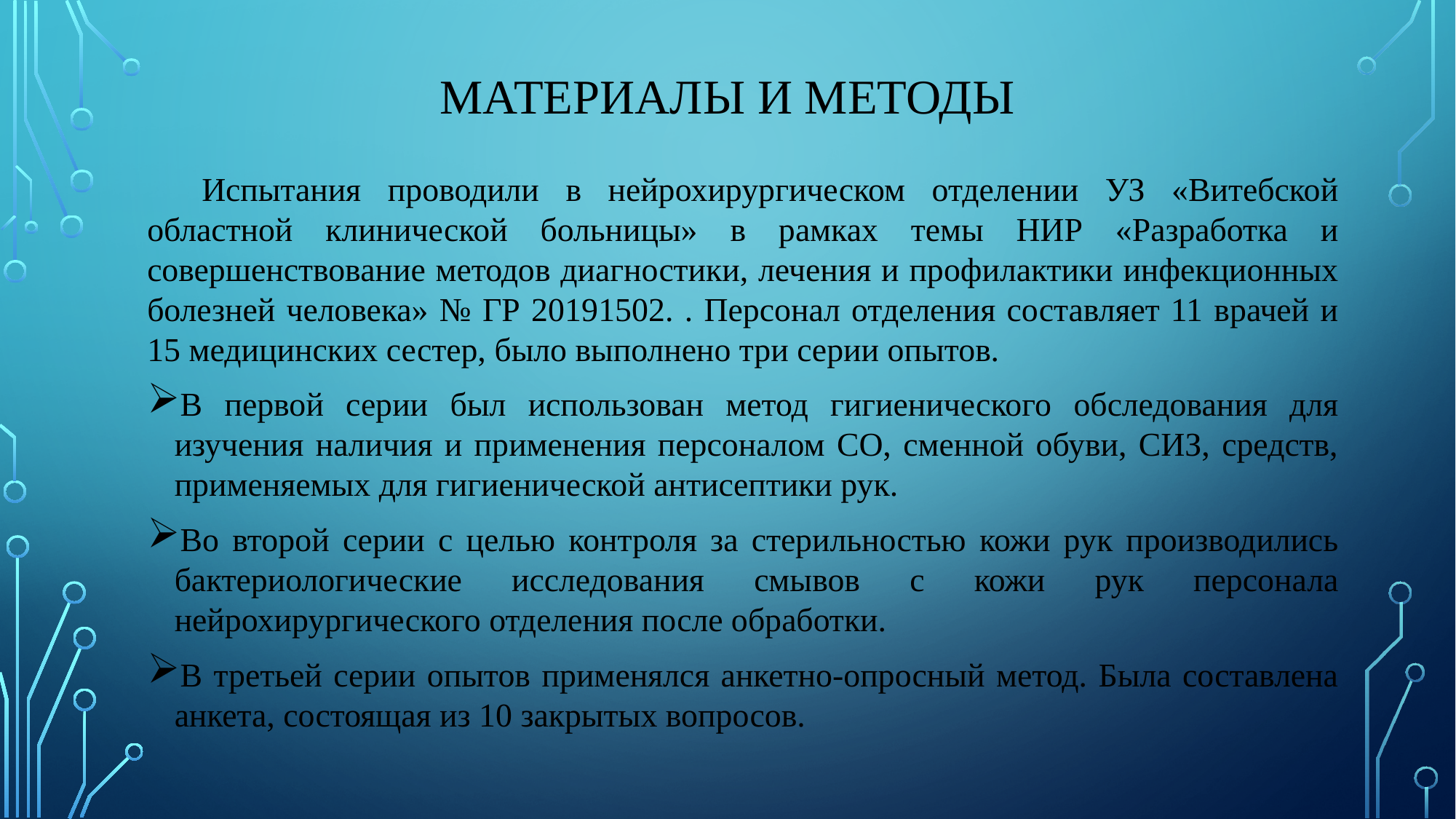

# Материалы и методы
Испытания проводили в нейрохирургическом отделении УЗ «Витебской областной клинической больницы» в рамках темы НИР «Разработка и совершенствование методов диагностики, лечения и профилактики инфекционных болезней человека» № ГР 20191502. . Персонал отделения составляет 11 врачей и 15 медицинских сестер, было выполнено три серии опытов.
В первой серии был использован метод гигиенического обследования для изучения наличия и применения персоналом СО, сменной обуви, СИЗ, средств, применяемых для гигиенической антисептики рук.
Во второй серии с целью контроля за стерильностью кожи рук производились бактериологические исследования смывов с кожи рук персонала нейрохирургического отделения после обработки.
В третьей серии опытов применялся анкетно-опросный метод. Была составлена анкета, состоящая из 10 закрытых вопросов.